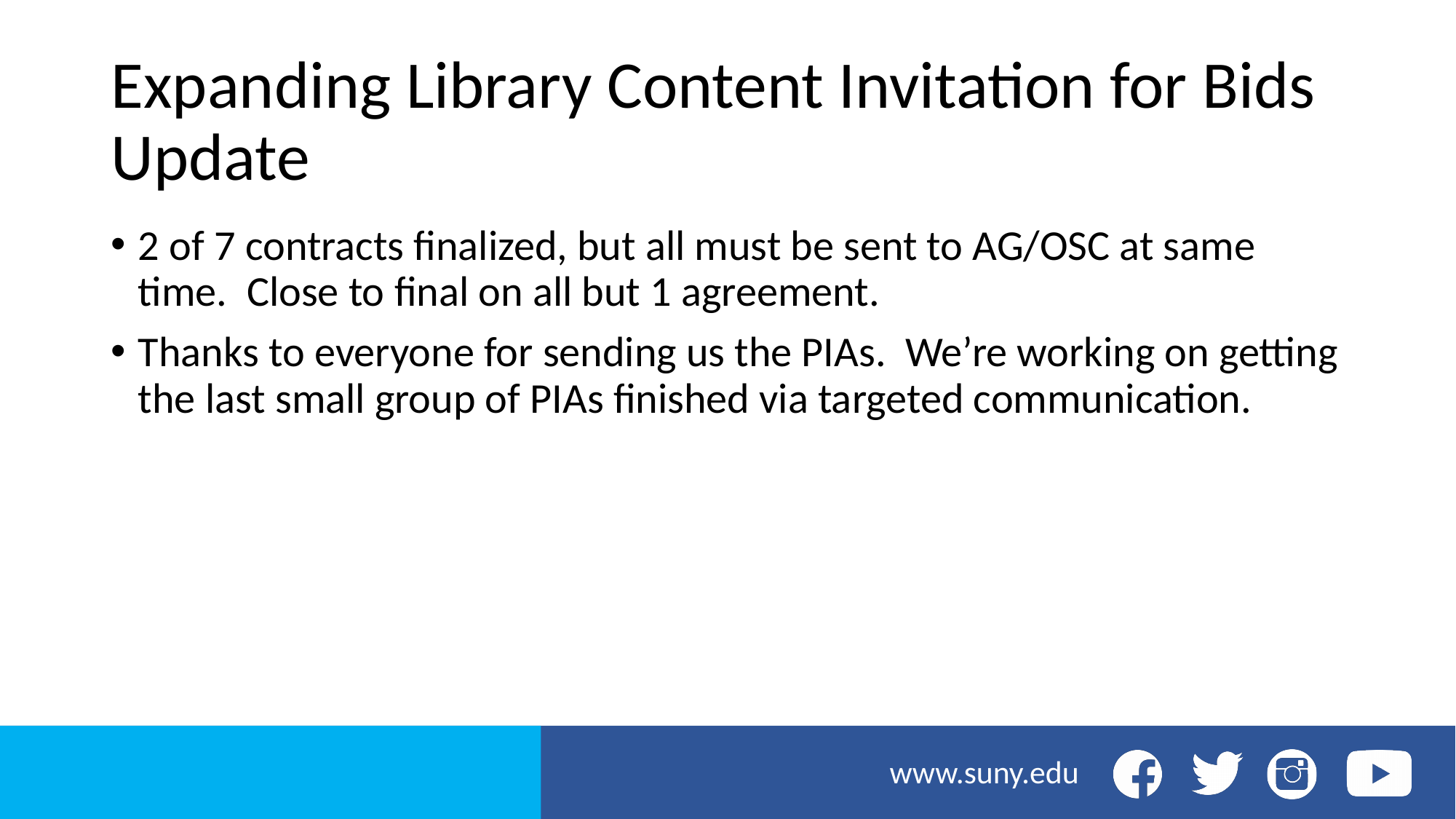

# Expanding Library Content Invitation for Bids Update
2 of 7 contracts finalized, but all must be sent to AG/OSC at same time.  Close to final on all but 1 agreement.
Thanks to everyone for sending us the PIAs.  We’re working on getting the last small group of PIAs finished via targeted communication.